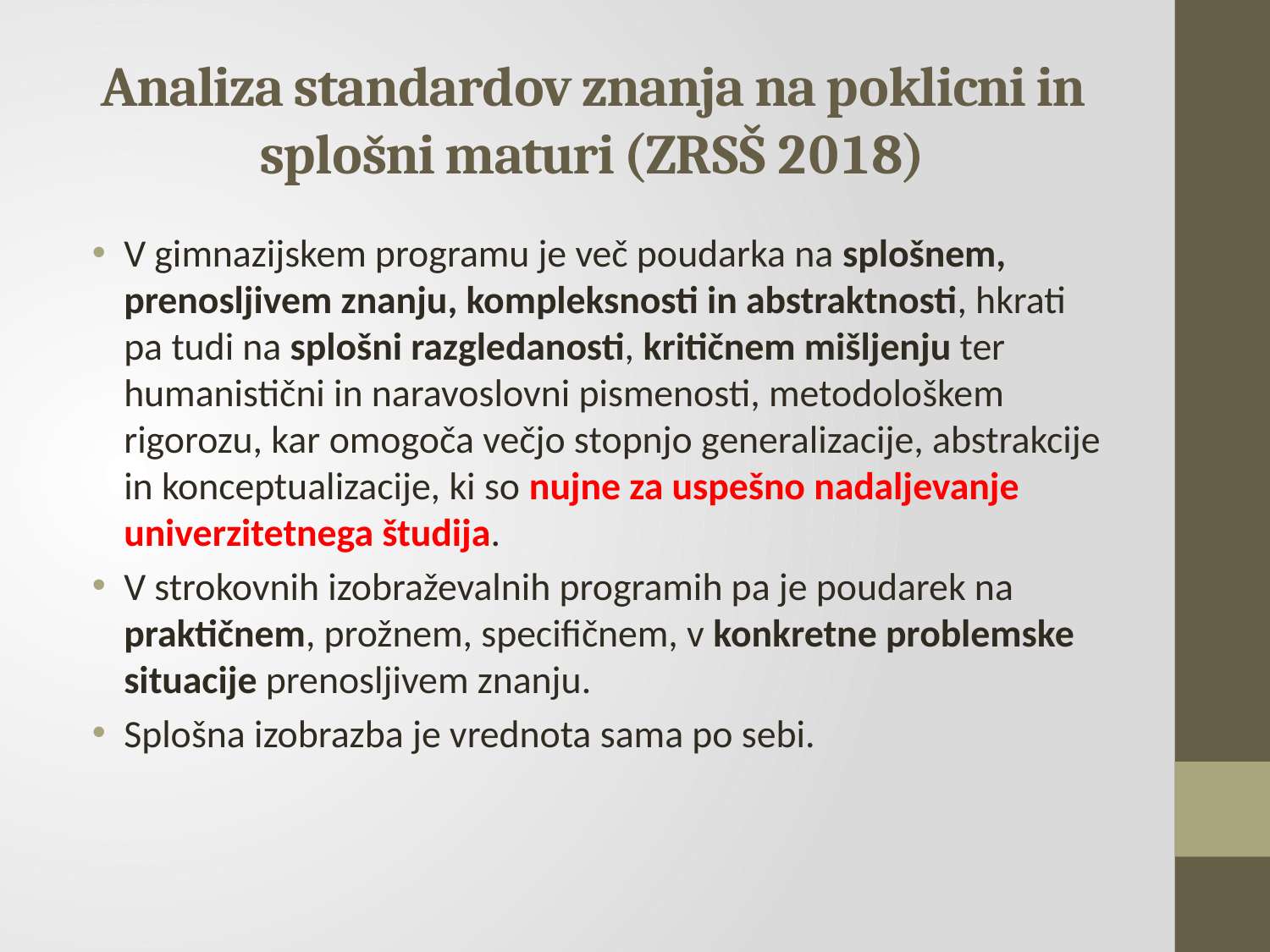

# Analiza standardov znanja na poklicni in splošni maturi (ZRSŠ 2018)
V gimnazijskem programu je več poudarka na splošnem, prenosljivem znanju, kompleksnosti in abstraktnosti, hkrati pa tudi na splošni razgledanosti, kritičnem mišljenju ter humanistični in naravoslovni pismenosti, metodološkem rigorozu, kar omogoča večjo stopnjo generalizacije, abstrakcije in konceptualizacije, ki so nujne za uspešno nadaljevanje univerzitetnega študija.
V strokovnih izobraževalnih programih pa je poudarek na praktičnem, prožnem, specifičnem, v konkretne problemske situacije prenosljivem znanju.
Splošna izobrazba je vrednota sama po sebi.